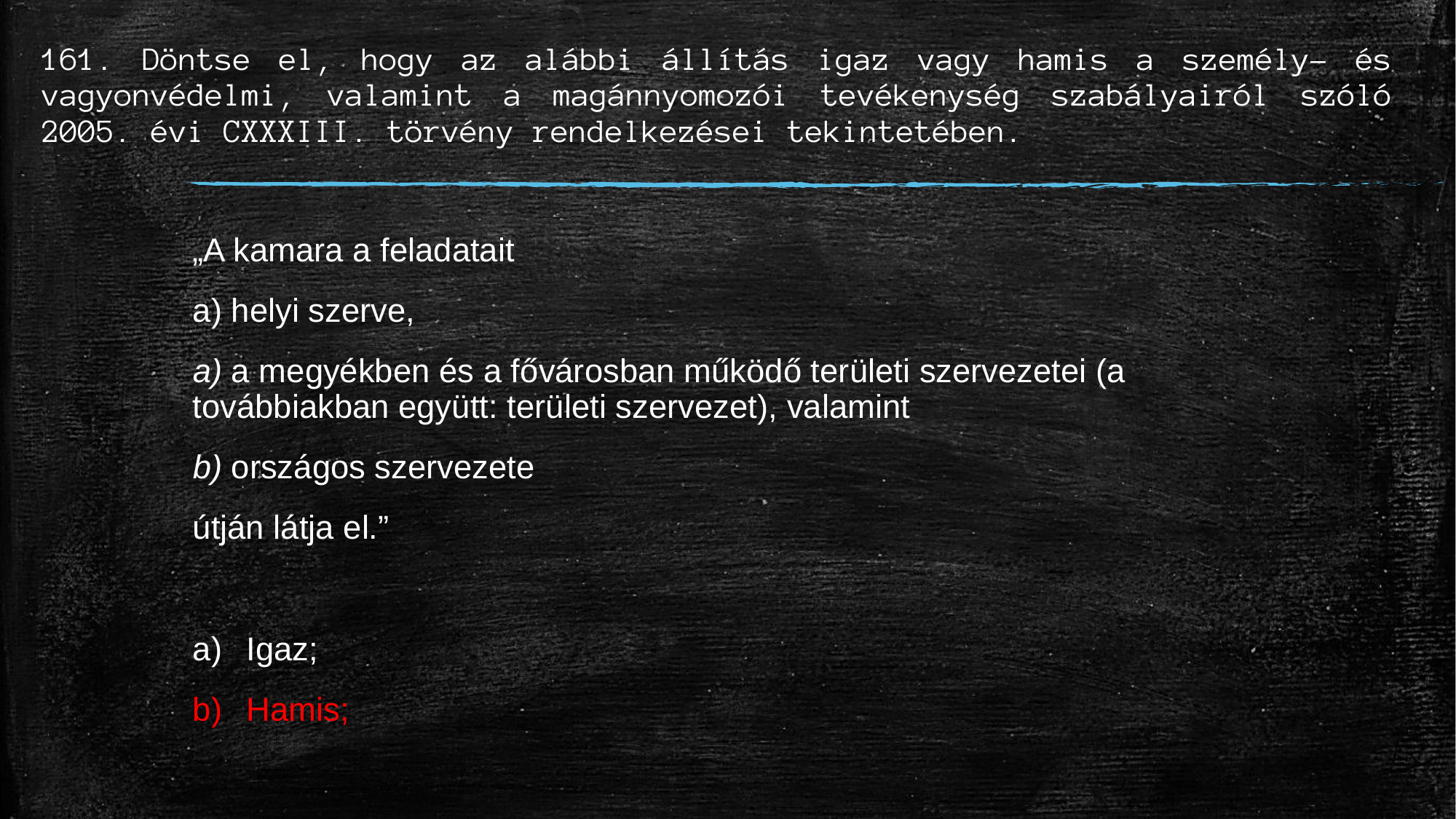

# 161. Döntse el, hogy az alábbi állítás igaz vagy hamis a személy- és vagyonvédelmi, valamint a magánnyomozói tevékenység szabályairól szóló 2005. évi CXXXIII. törvény rendelkezései tekintetében.
„A kamara a feladatait
a) helyi szerve,
a) a megyékben és a fővárosban működő területi szervezetei (a továbbiakban együtt: területi szervezet), valamint
b) országos szervezete
útján látja el.”

Igaz;
Hamis;